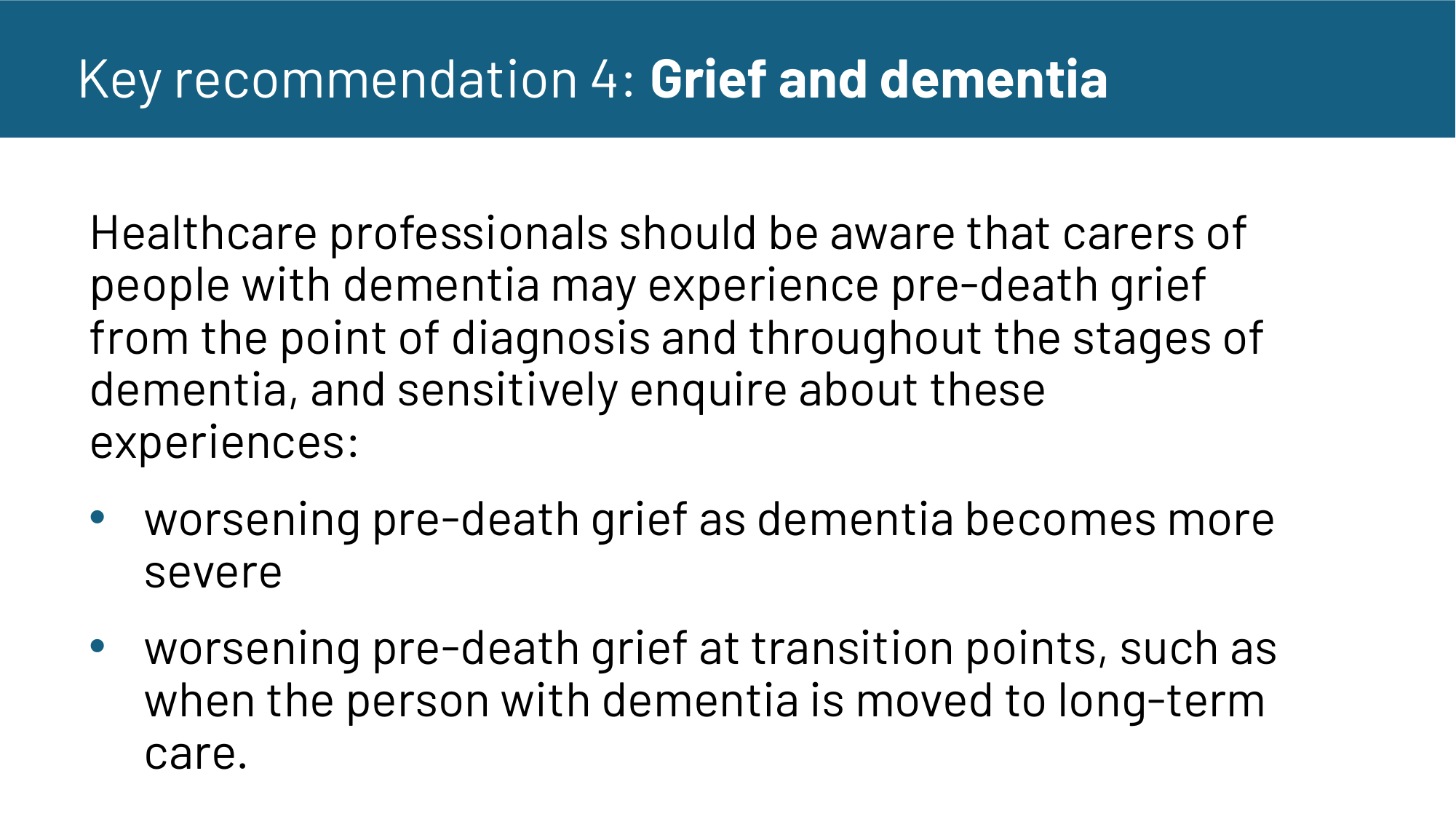

# Key recommendation 4: Grief and dementia
Healthcare professionals should be aware that carers of people with dementia may experience pre-death grief from the point of diagnosis and throughout the stages of dementia, and sensitively enquire about these experiences:
worsening pre-death grief as dementia becomes more severe
worsening pre-death grief at transition points, such as when the person with dementia is moved to long-term care.